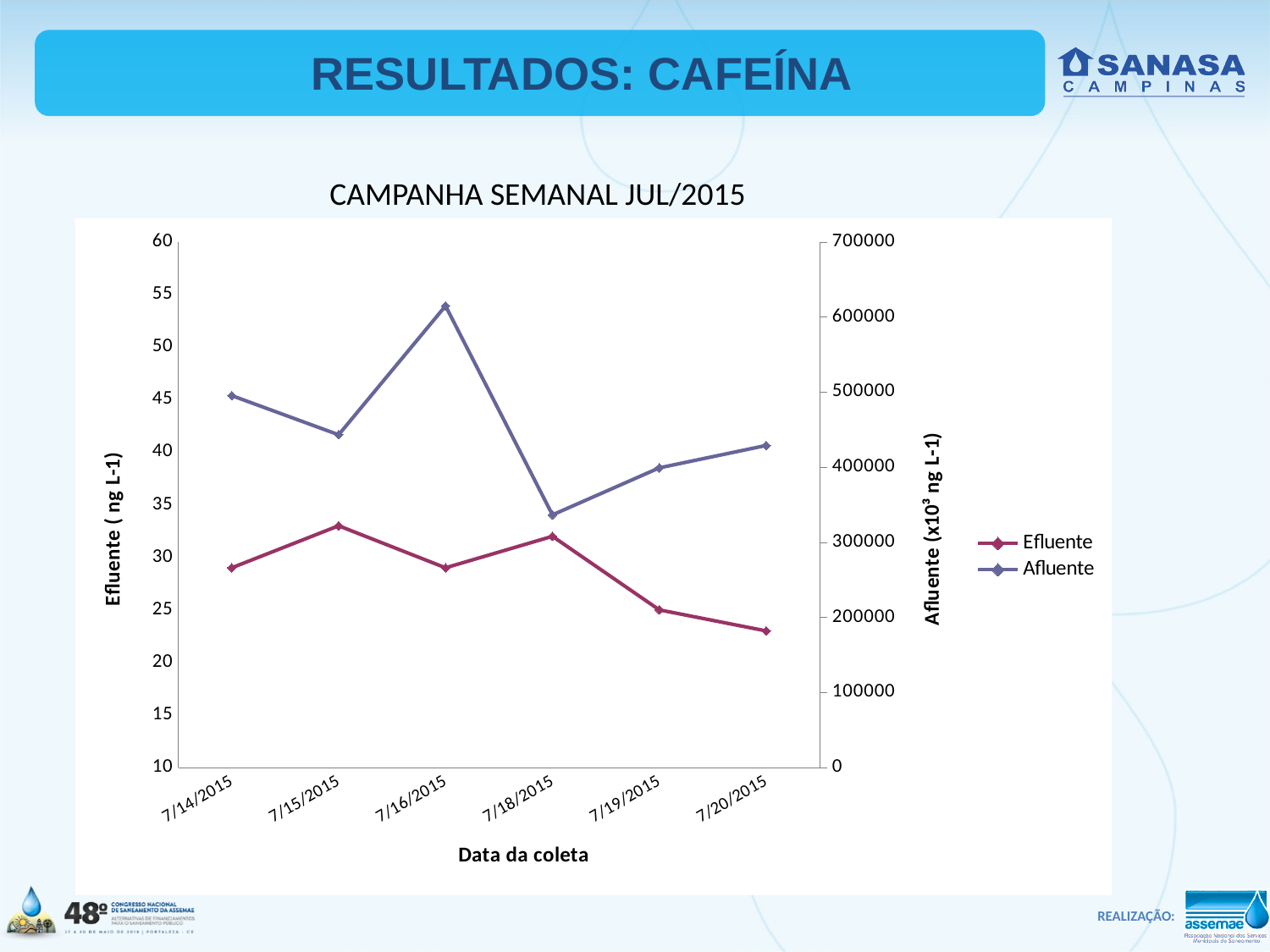

# RESULTADOS: CAFEÍNA
CAMPANHA SEMANAL JUL/2015

### Chart

| Category |  |  |
|---|---|---|
| 42199 | 29.0 | 495342.0 |
| 42200 | 33.0 | 443152.0 |
| 42201 | 29.0 | 614771.0 |
| 42203 | 32.0 | 336559.0 |
| 42204 | 25.0 | 399133.0 |
| 42205 | 23.0 | 428926.0 |